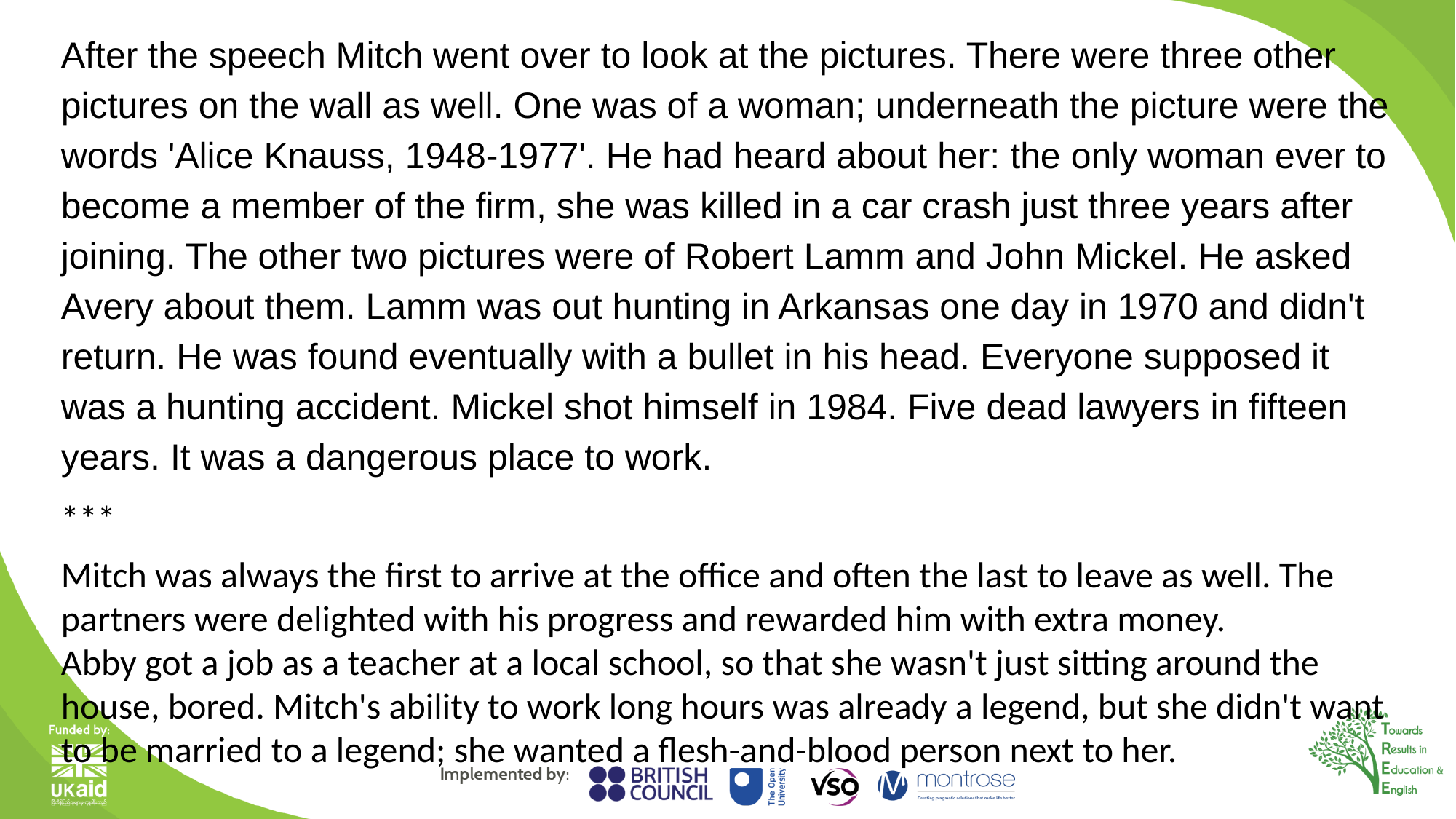

After the speech Mitch went over to look at the pictures. There were three other pictures on the wall as well. One was of a woman; underneath the picture were the words 'Alice Knauss, 1948-1977'. He had heard about her: the only woman ever to become a member of the firm, she was killed in a car crash just three years after joining. The other two pictures were of Robert Lamm and John Mickel. He asked Avery about them. Lamm was out hunting in Arkansas one day in 1970 and didn't return. He was found eventually with a bullet in his head. Everyone supposed it was a hunting accident. Mickel shot himself in 1984. Five dead lawyers in fifteen years. It was a dangerous place to work.
***
Mitch was always the first to arrive at the office and often the last to leave as well. The partners were delighted with his progress and rewarded him with extra money.
Abby got a job as a teacher at a local school, so that she wasn't just sitting around the house, bored. Mitch's ability to work long hours was already a legend, but she didn't want to be married to a legend; she wanted a flesh-and-blood person next to her.